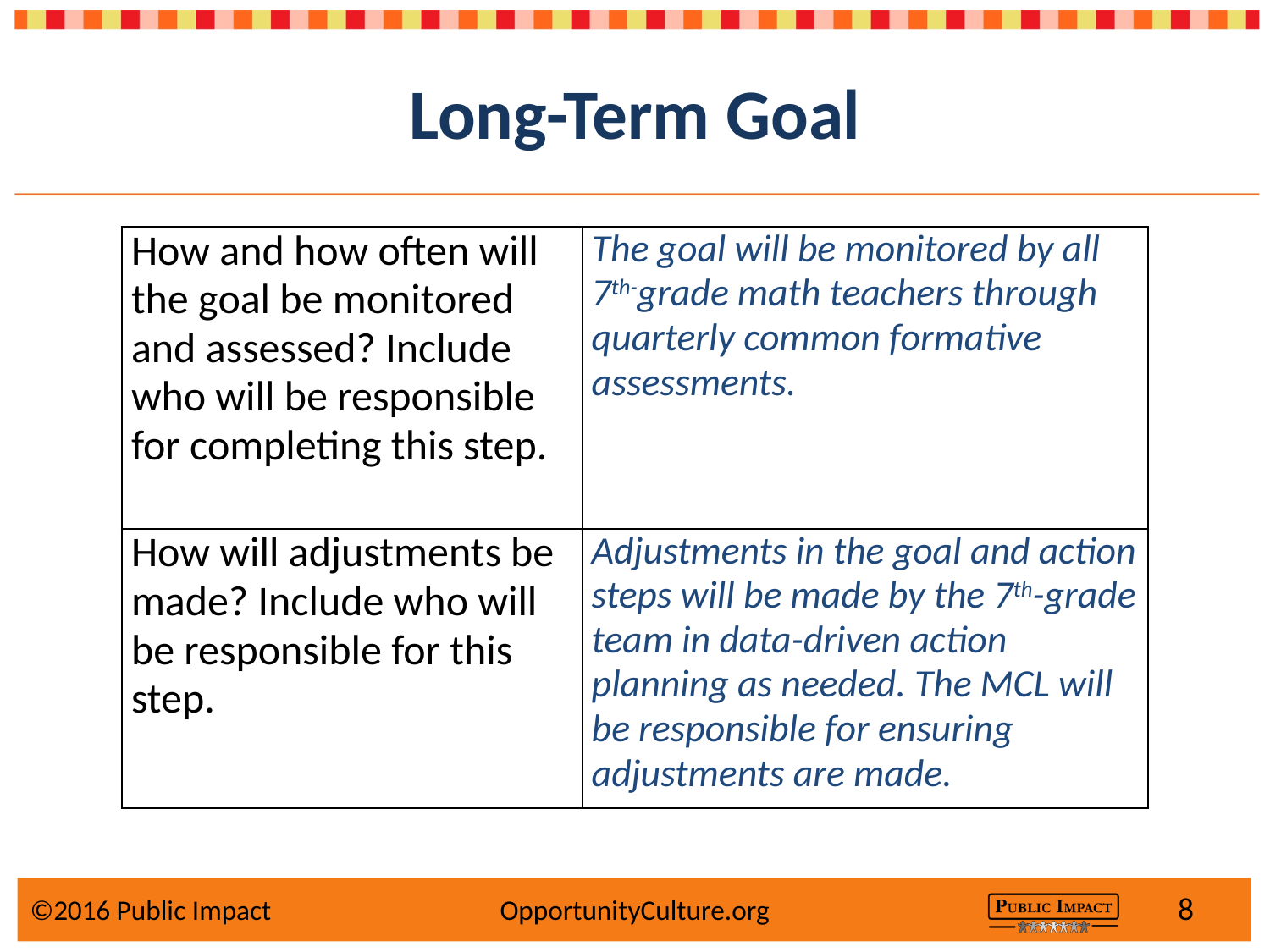

# Long-Term Goal
| How and how often will the goal be monitored and assessed? Include who will be responsible for completing this step. | The goal will be monitored by all 7th-grade math teachers through quarterly common formative assessments. |
| --- | --- |
| How will adjustments be made? Include who will be responsible for this step. | Adjustments in the goal and action steps will be made by the 7th-grade team in data-driven action planning as needed. The MCL will be responsible for ensuring adjustments are made. |
8
©2016 Public Impact		              OpportunityCulture.org